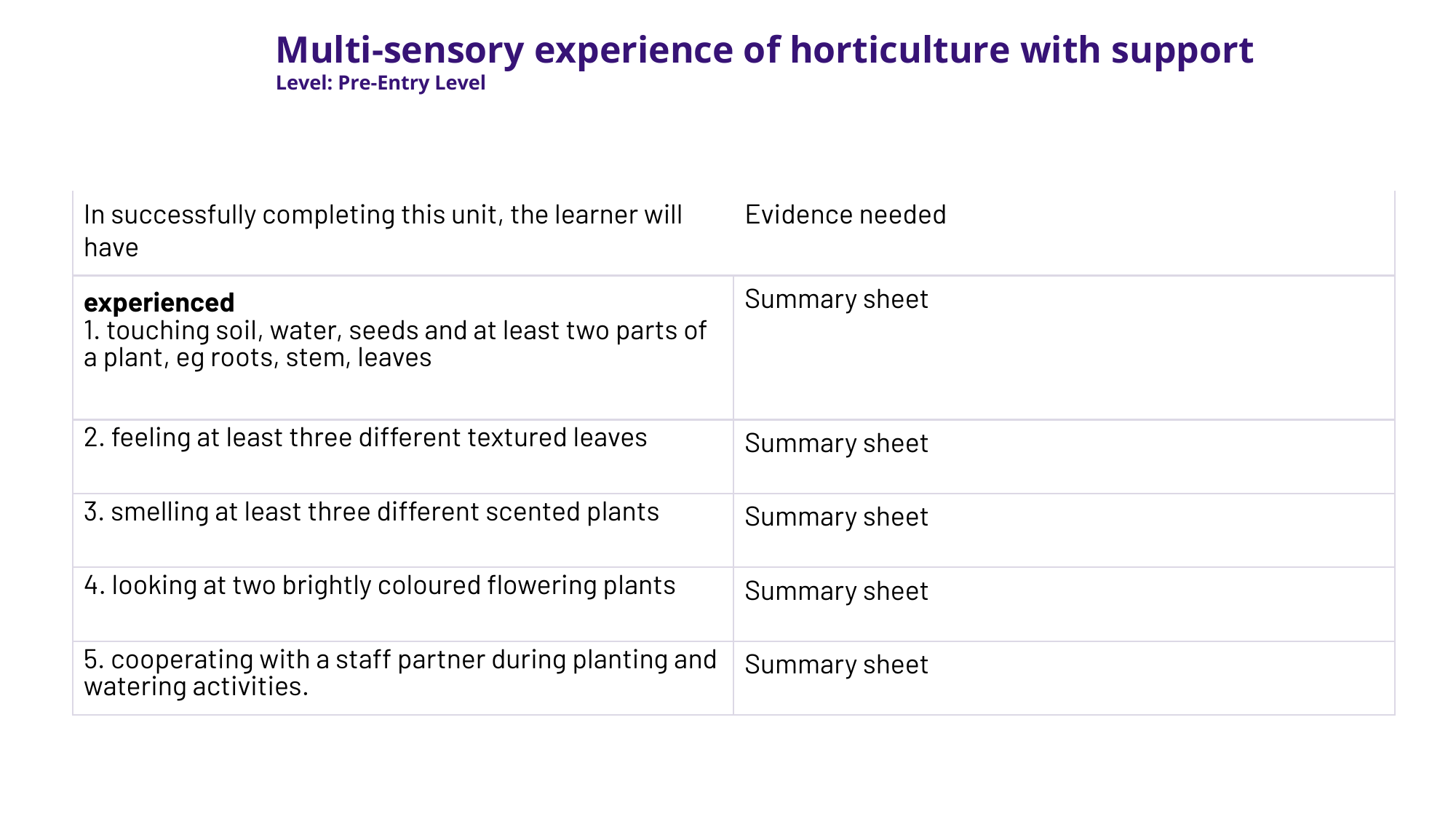

Multi-sensory experience of horticulture with support
Level: Pre-Entry Level

| In successfully completing this unit, the learner will have | Evidence needed |
| --- | --- |
| experienced 1. touching soil, water, seeds and at least two parts of a plant, eg roots, stem, leaves | Summary sheet |
| 2. feeling at least three different textured leaves | Summary sheet |
| 3. smelling at least three different scented plants | Summary sheet |
| 4. looking at two brightly coloured flowering plants | Summary sheet |
| 5. cooperating with a staff partner during planting and watering activities. | Summary sheet |